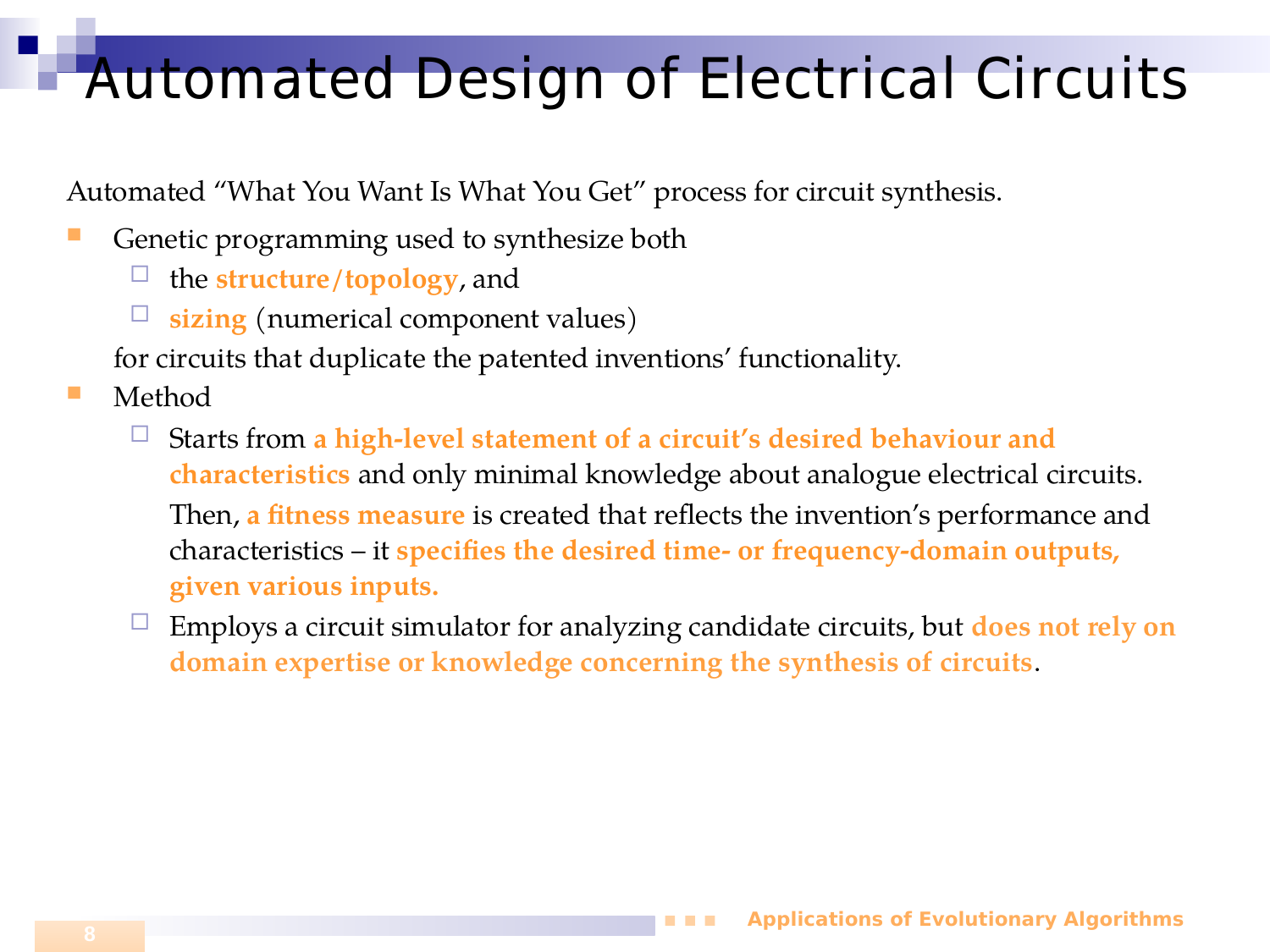

# Automated Design of Electrical Circuits
Automated “What You Want Is What You Get” process for circuit synthesis.
Genetic programming used to synthesize both
the structure/topology, and
sizing (numerical component values)
	for circuits that duplicate the patented inventions’ functionality.
Method
Starts from a high-level statement of a circuit’s desired behaviour and characteristics and only minimal knowledge about analogue electrical circuits.
	Then, a fitness measure is created that reflects the invention’s performance and characteristics – it specifies the desired time- or frequency-domain outputs, given various inputs.
Employs a circuit simulator for analyzing candidate circuits, but does not rely on domain expertise or knowledge concerning the synthesis of circuits.